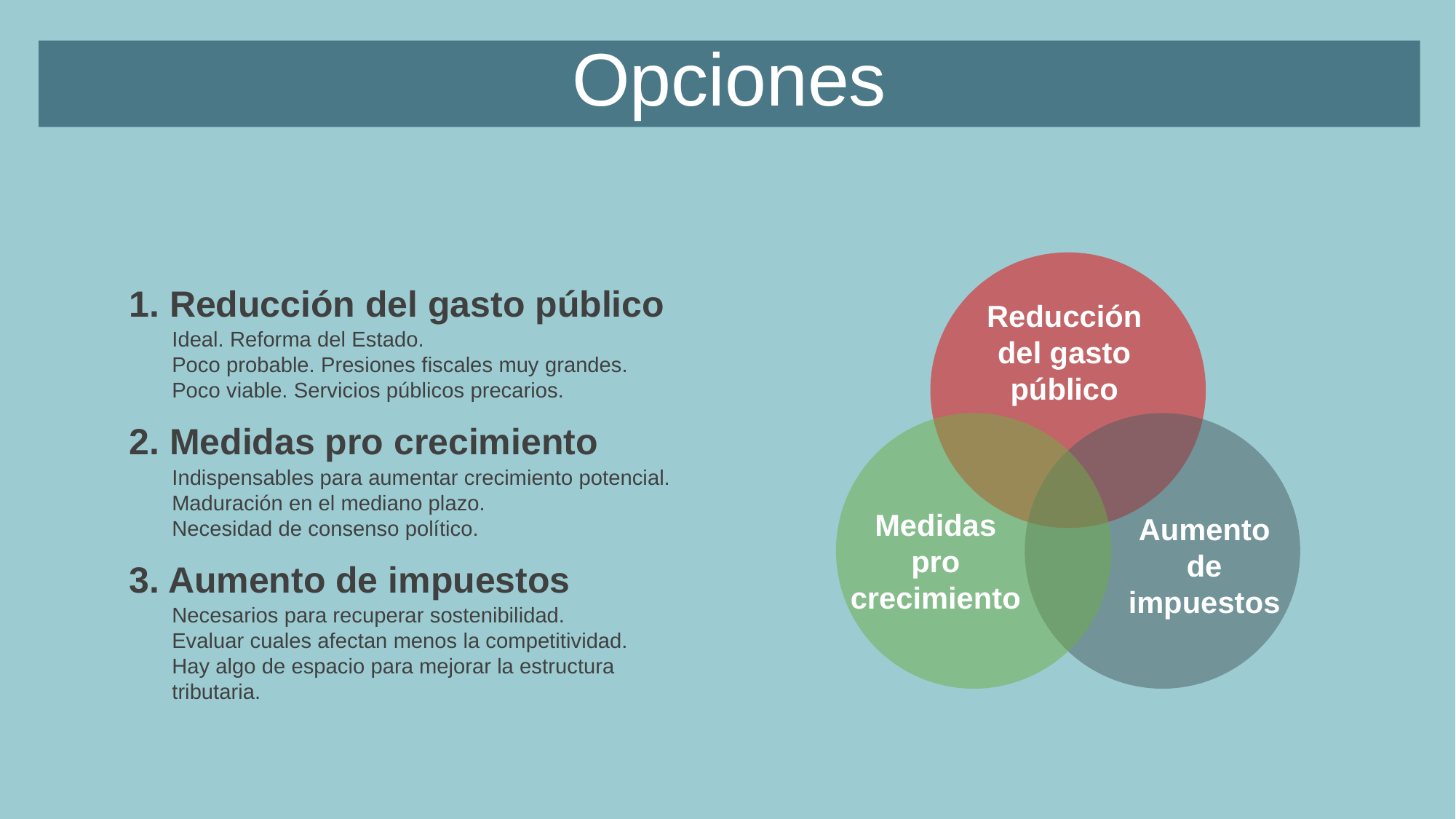

Opciones

Reducción del gasto público
Medidas pro crecimiento
Aumento de impuestos
1. Reducción del gasto público
Ideal. Reforma del Estado.
Poco probable. Presiones fiscales muy grandes.
Poco viable. Servicios públicos precarios.
2. Medidas pro crecimiento
Indispensables para aumentar crecimiento potencial.
Maduración en el mediano plazo.
Necesidad de consenso político.
3. Aumento de impuestos
Necesarios para recuperar sostenibilidad.
Evaluar cuales afectan menos la competitividad.
Hay algo de espacio para mejorar la estructura tributaria.